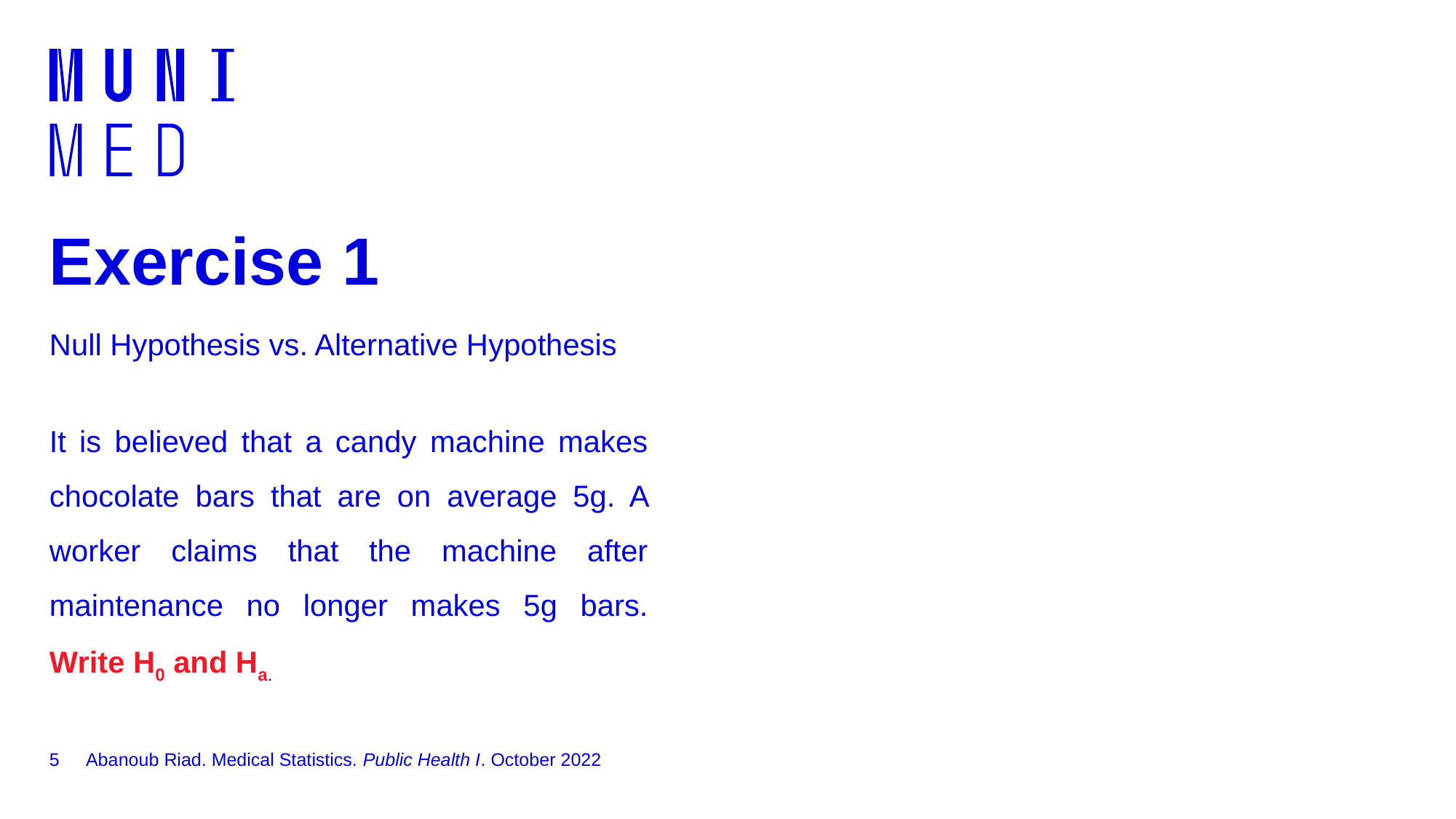

# Exercise 1
Null Hypothesis vs. Alternative Hypothesis
It is believed that a candy machine makes chocolate bars that are on average 5g. A worker claims that the machine after maintenance no longer makes 5g bars. Write H0 and Ha.

5
Abanoub Riad. Medical Statistics. Public Health I. October 2022